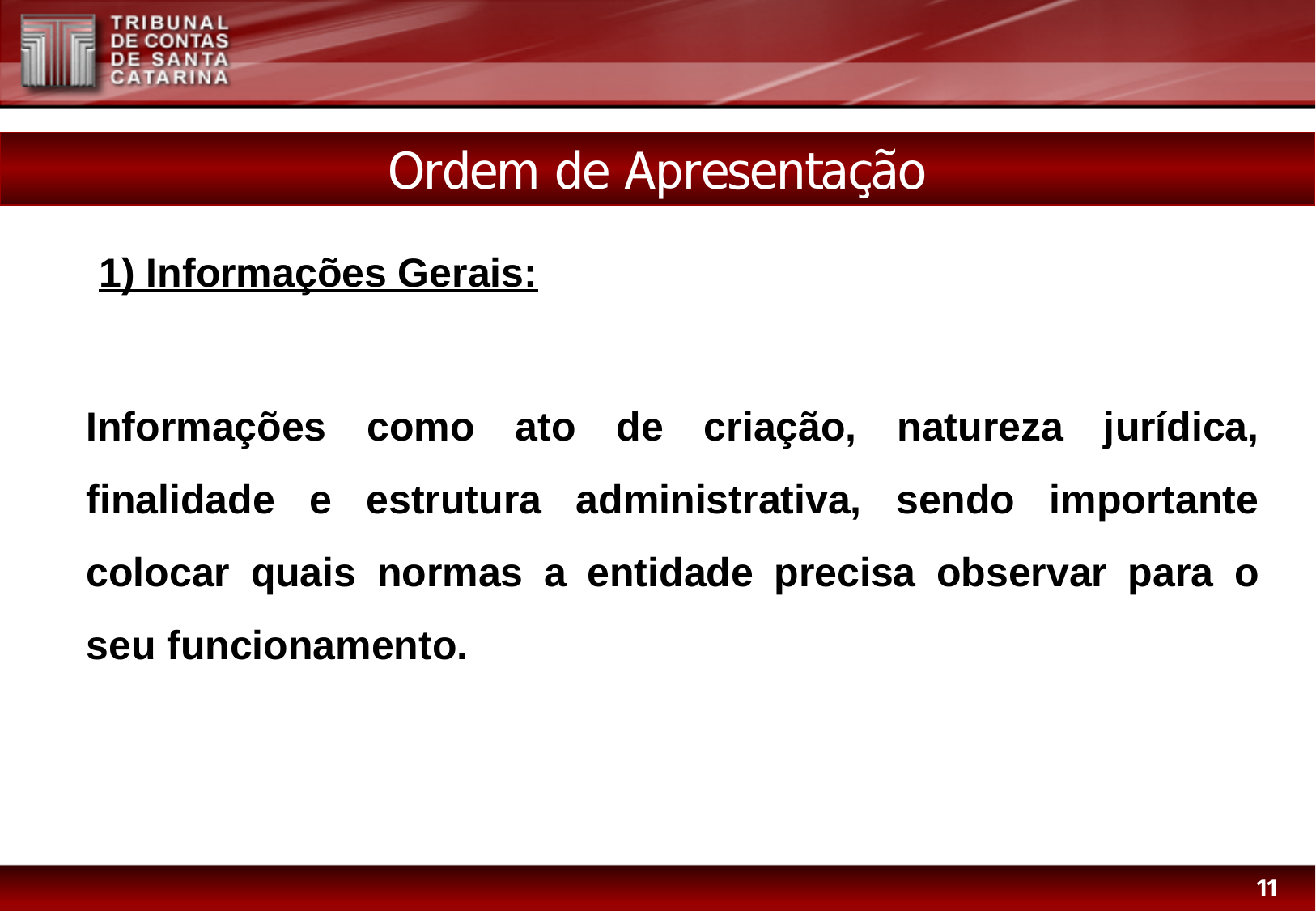

Ordem de Apresentação
1) Informações Gerais:

Informações como ato de criação, natureza jurídica, finalidade e estrutura administrativa, sendo importante colocar quais normas a entidade precisa observar para o seu funcionamento.

11